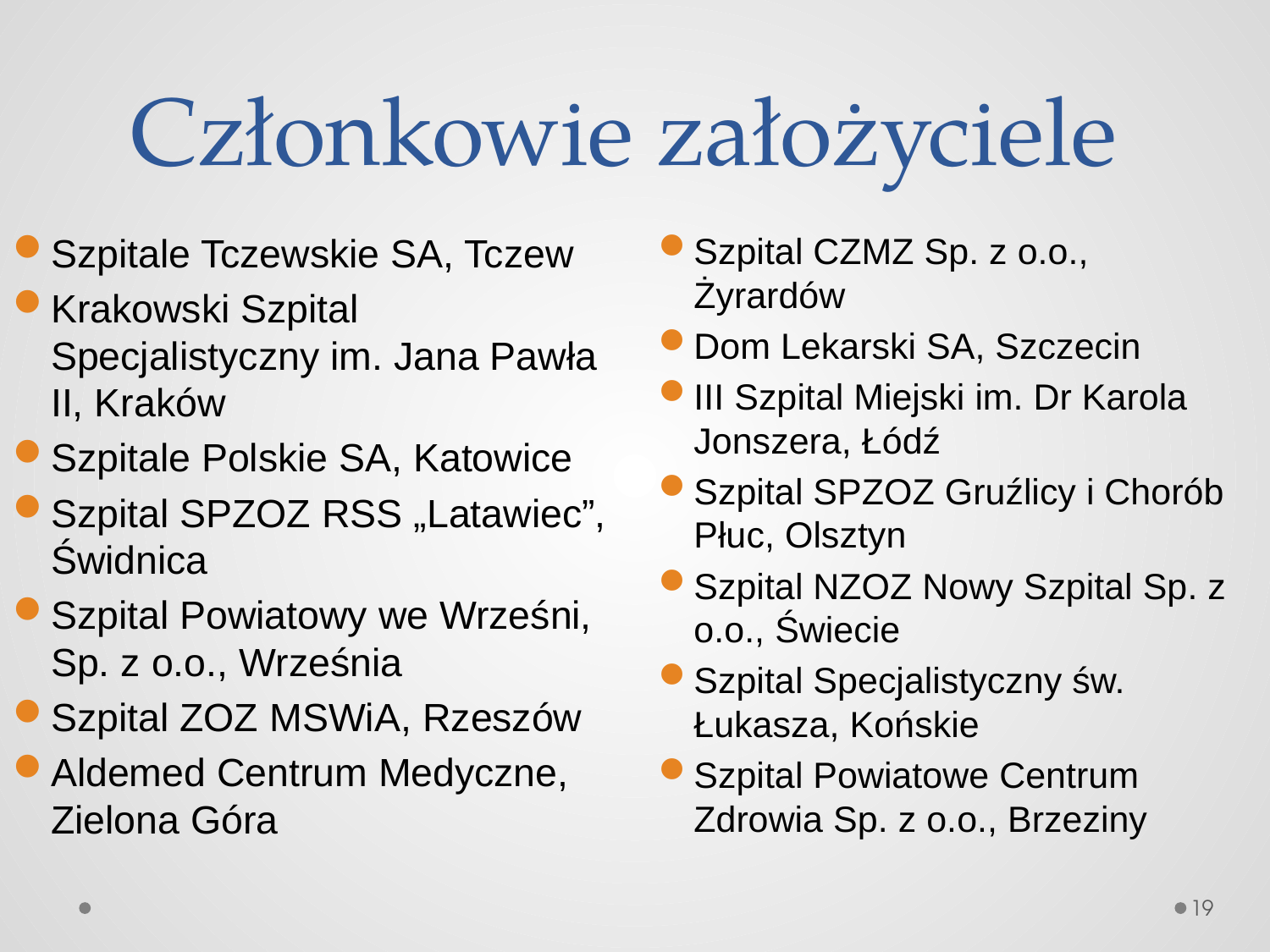

# Członkowie założyciele
Szpitale Tczewskie SA, Tczew
Krakowski Szpital Specjalistyczny im. Jana Pawła II, Kraków
Szpitale Polskie SA, Katowice
Szpital SPZOZ RSS „Latawiec”, Świdnica
Szpital Powiatowy we Wrześni, Sp. z o.o., Września
Szpital ZOZ MSWiA, Rzeszów
Aldemed Centrum Medyczne, Zielona Góra

Szpital CZMZ Sp. z o.o., Żyrardów
Dom Lekarski SA, Szczecin
III Szpital Miejski im. Dr Karola Jonszera, Łódź
Szpital SPZOZ Gruźlicy i Chorób Płuc, Olsztyn
Szpital NZOZ Nowy Szpital Sp. z o.o., Świecie
Szpital Specjalistyczny św. Łukasza, Końskie
Szpital Powiatowe Centrum Zdrowia Sp. z o.o., Brzeziny

19